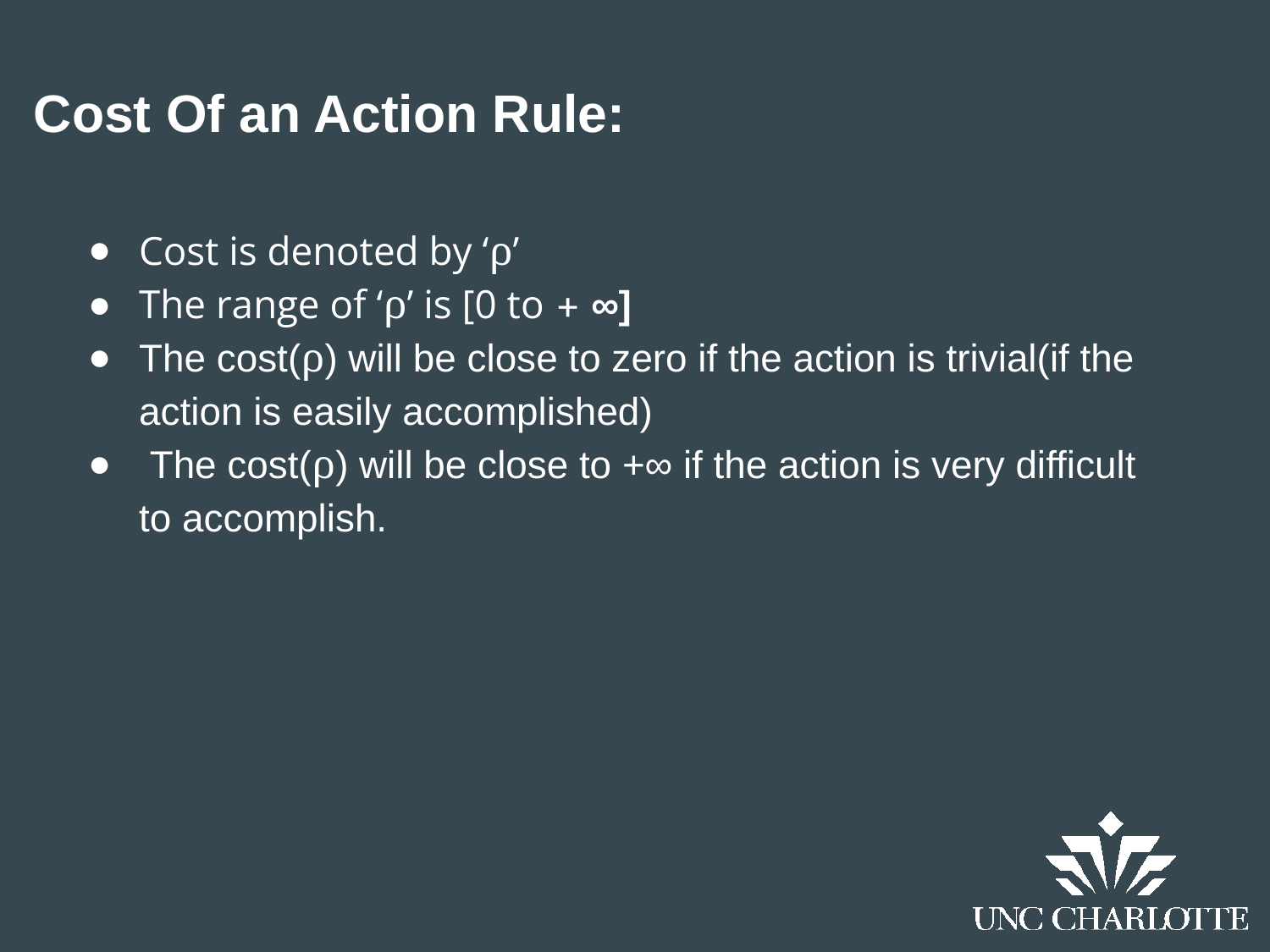

# Cost Of an Action Rule:
Cost is denoted by ‘ρ’
The range of ‘ρ’ is [0 to + ∞]
The cost(ρ) will be close to zero if the action is trivial(if the action is easily accomplished)
 The cost(ρ) will be close to +∞ if the action is very difficult to accomplish.